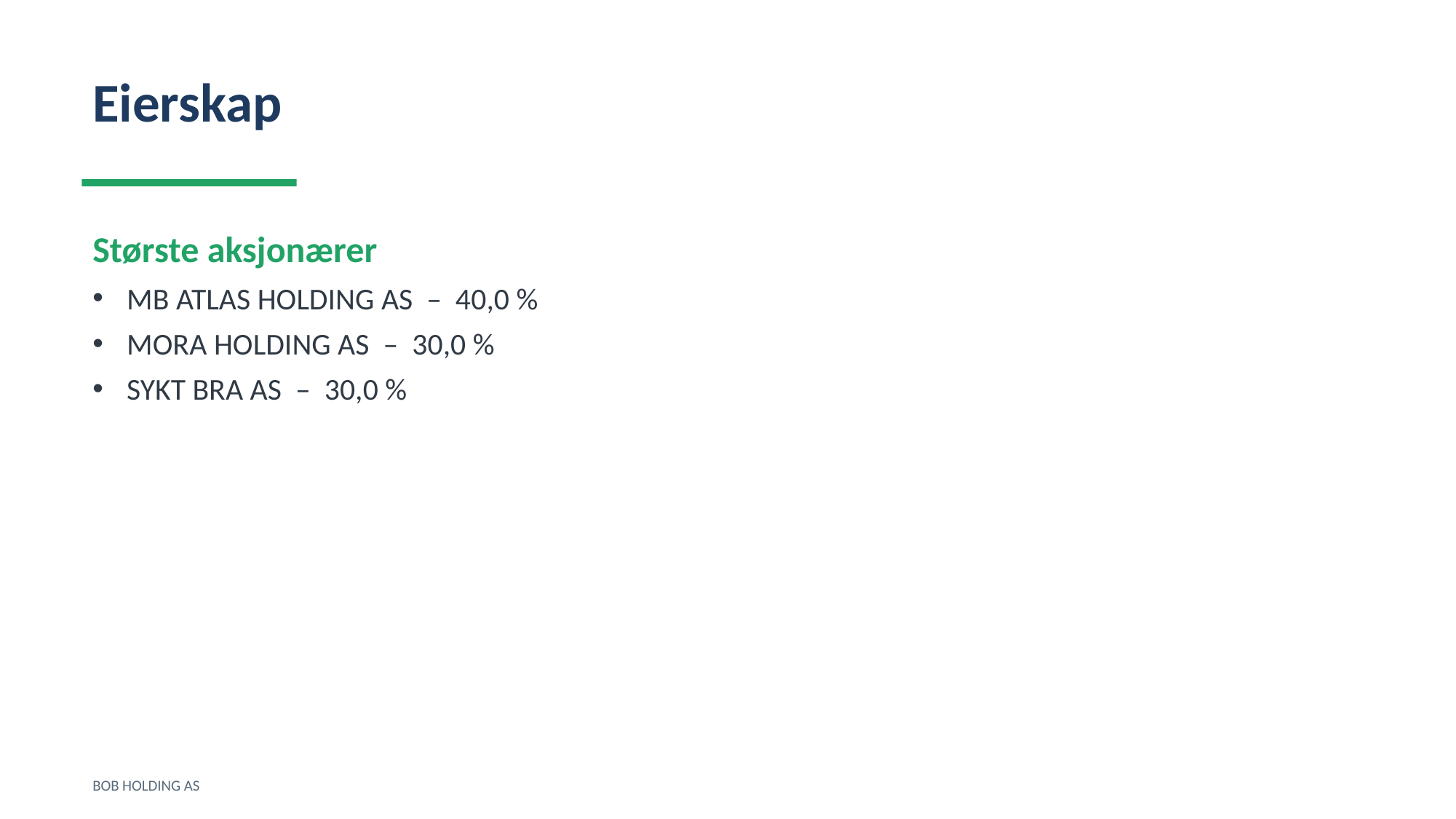

Eierskap

Største aksjonærer
MB ATLAS HOLDING AS  –  40,0 %
MORA HOLDING AS  –  30,0 %
SYKT BRA AS  –  30,0 %
BOB HOLDING AS